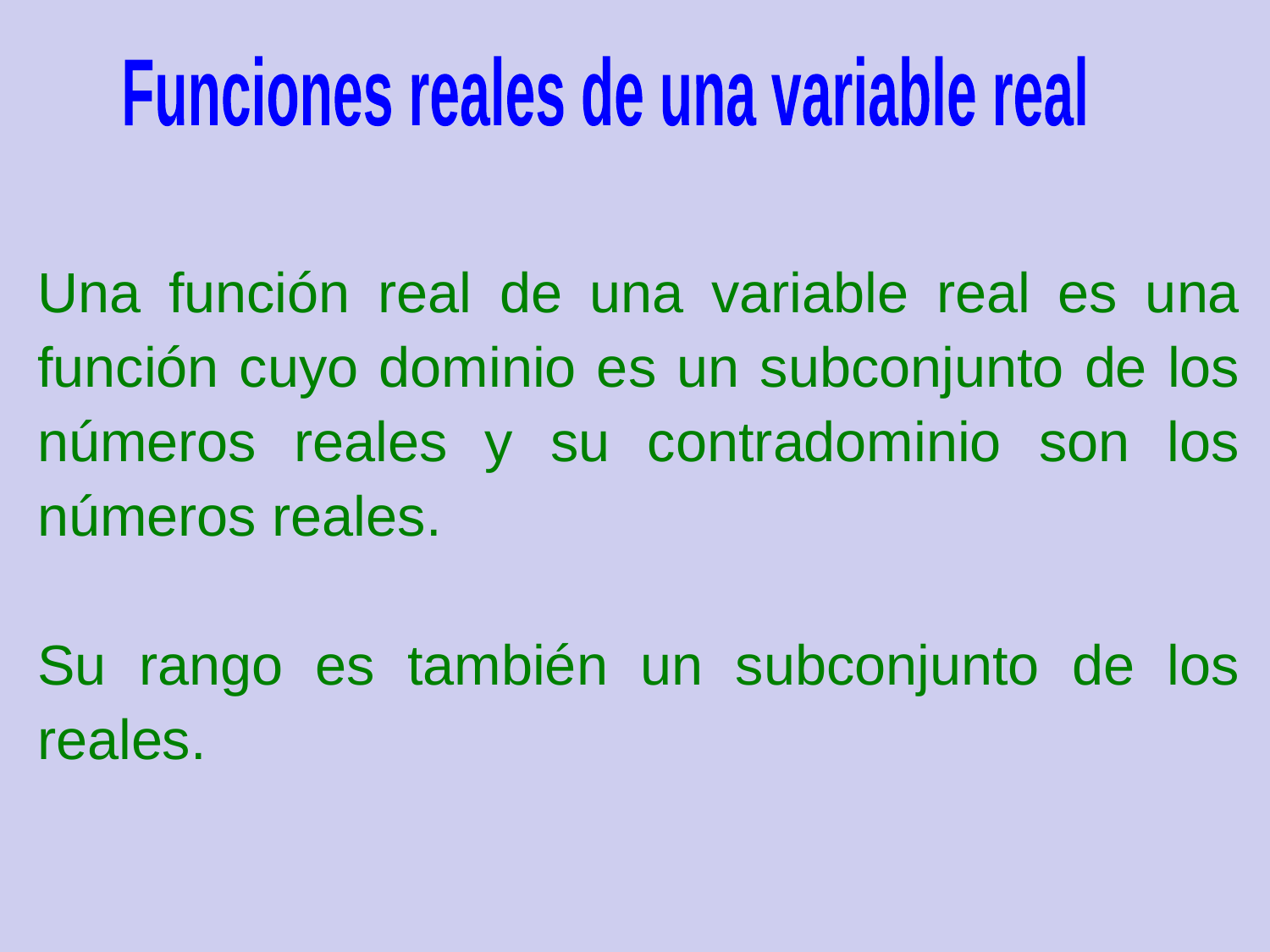

Funciones reales de una variable real

Una función real de una variable real es una función cuyo dominio es un subconjunto de los números reales y su contradominio son los números reales.

Su rango es también un subconjunto de los reales.